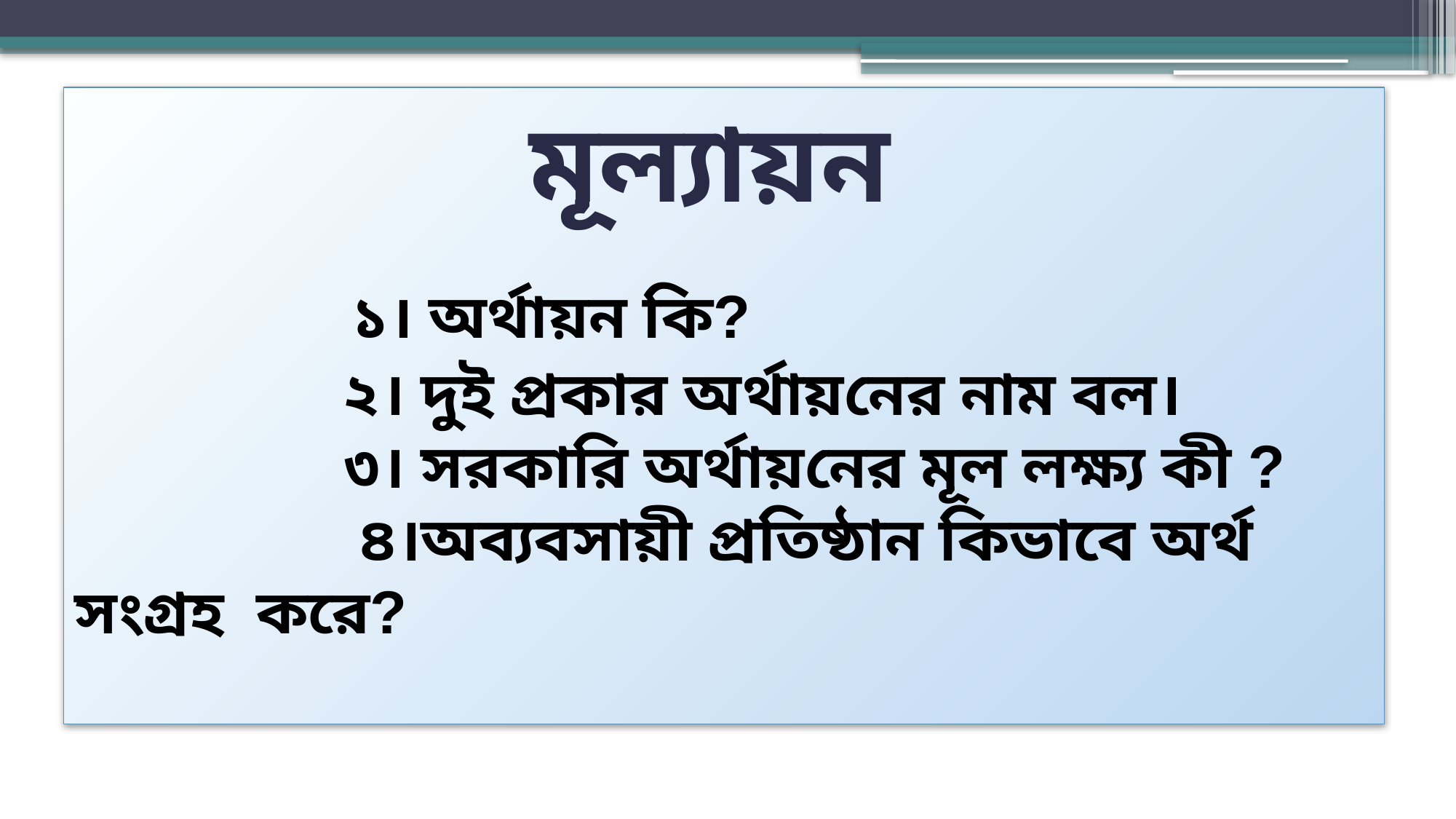

মূল্যায়ন

             ১। অর্থায়ন কি?
                 ২। দুই প্রকার অর্থায়নের নাম বল।
                 ৩। সরকারি অর্থায়নের মূল লক্ষ্য কী ?
                  ৪।অব্যবসায়ী প্রতিষ্ঠান কিভাবে অর্থ সংগ্রহ  করে?